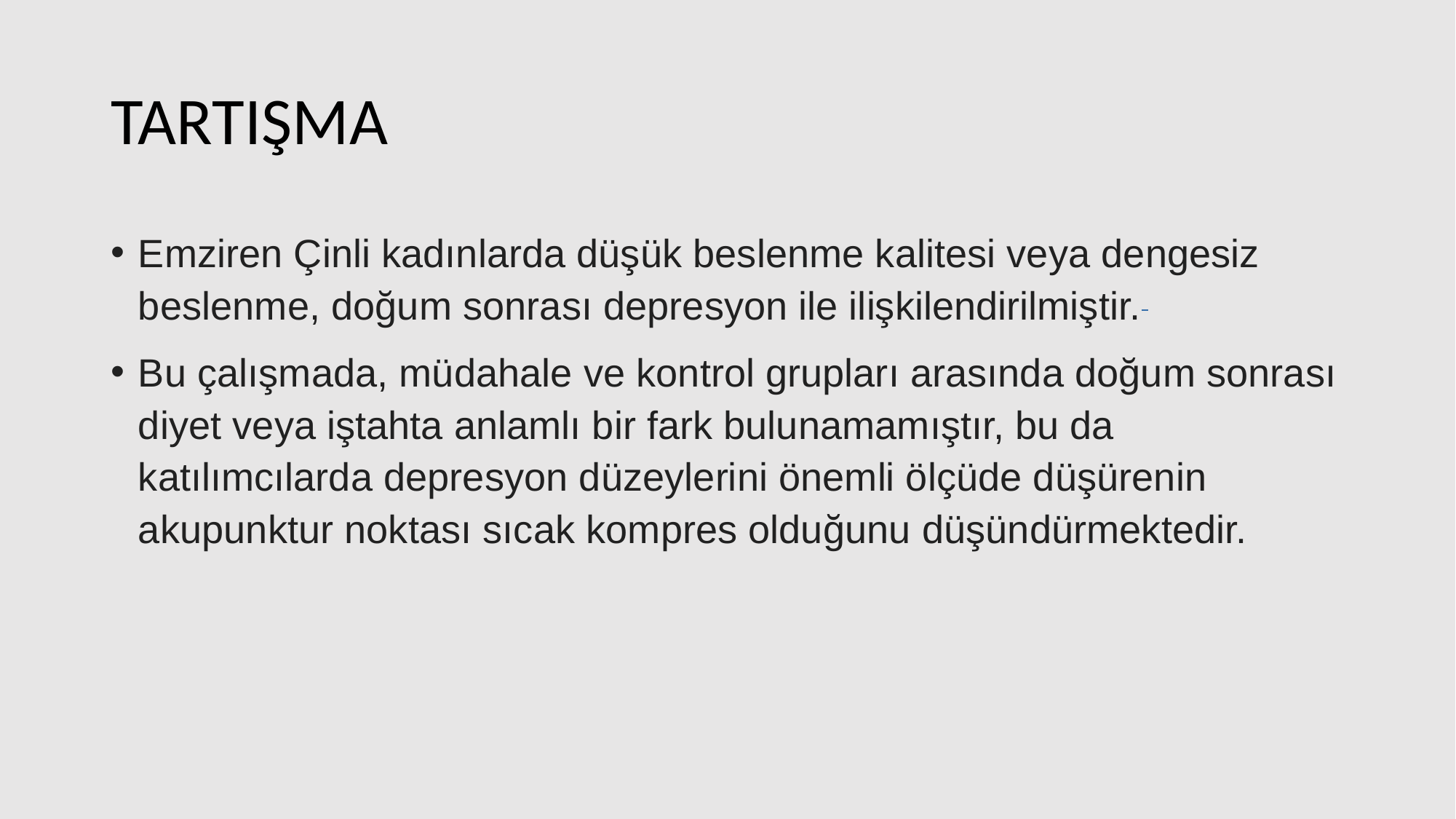

# TARTIŞMA
Emziren Çinli kadınlarda düşük beslenme kalitesi veya dengesiz beslenme, doğum sonrası depresyon ile ilişkilendirilmiştir.
Bu çalışmada, müdahale ve kontrol grupları arasında doğum sonrası diyet veya iştahta anlamlı bir fark bulunamamıştır, bu da katılımcılarda depresyon düzeylerini önemli ölçüde düşürenin akupunktur noktası sıcak kompres olduğunu düşündürmektedir.